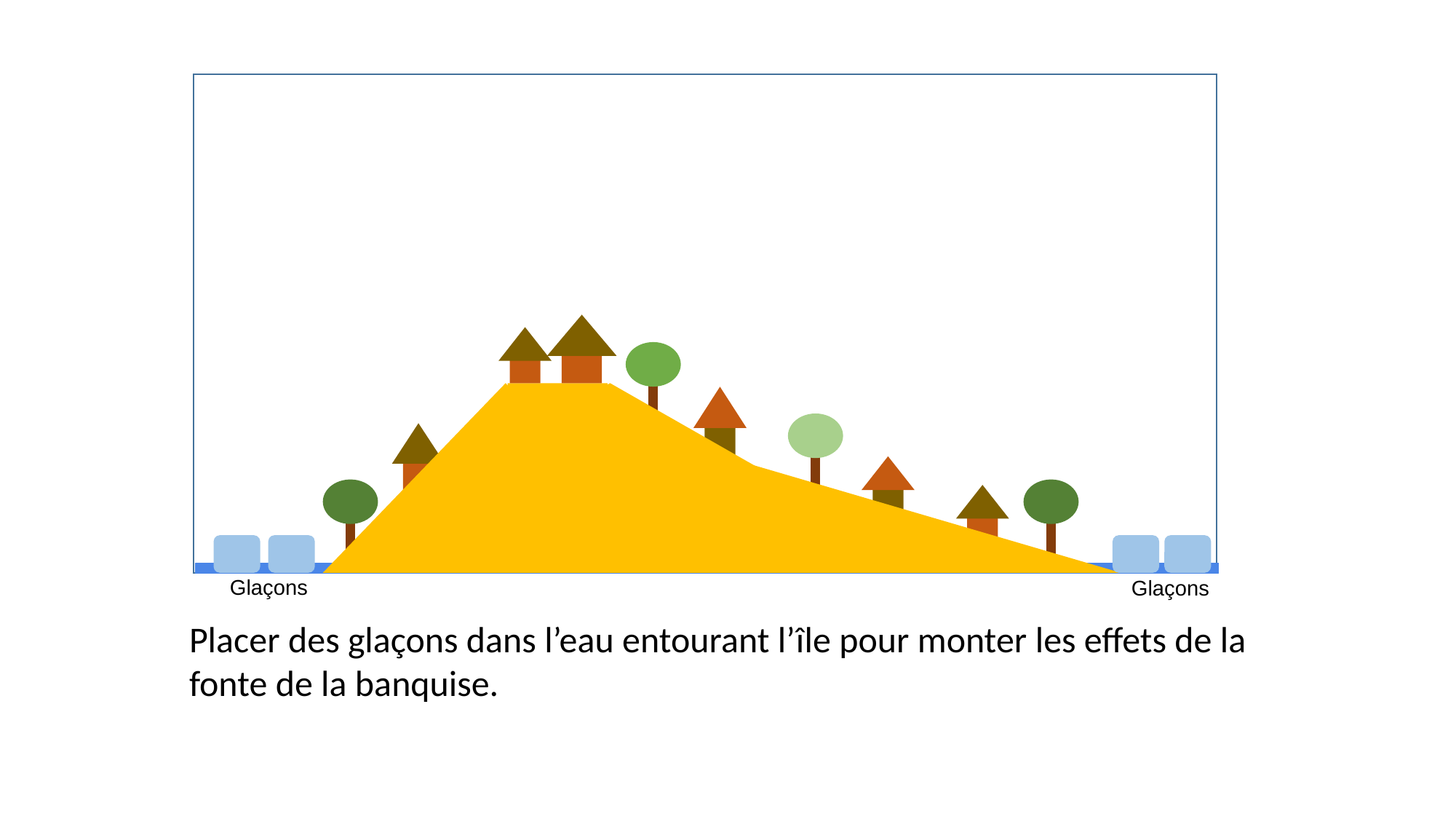

Glaçons
Glaçons
Placer des glaçons dans l’eau entourant l’île pour monter les effets de la fonte de la banquise.